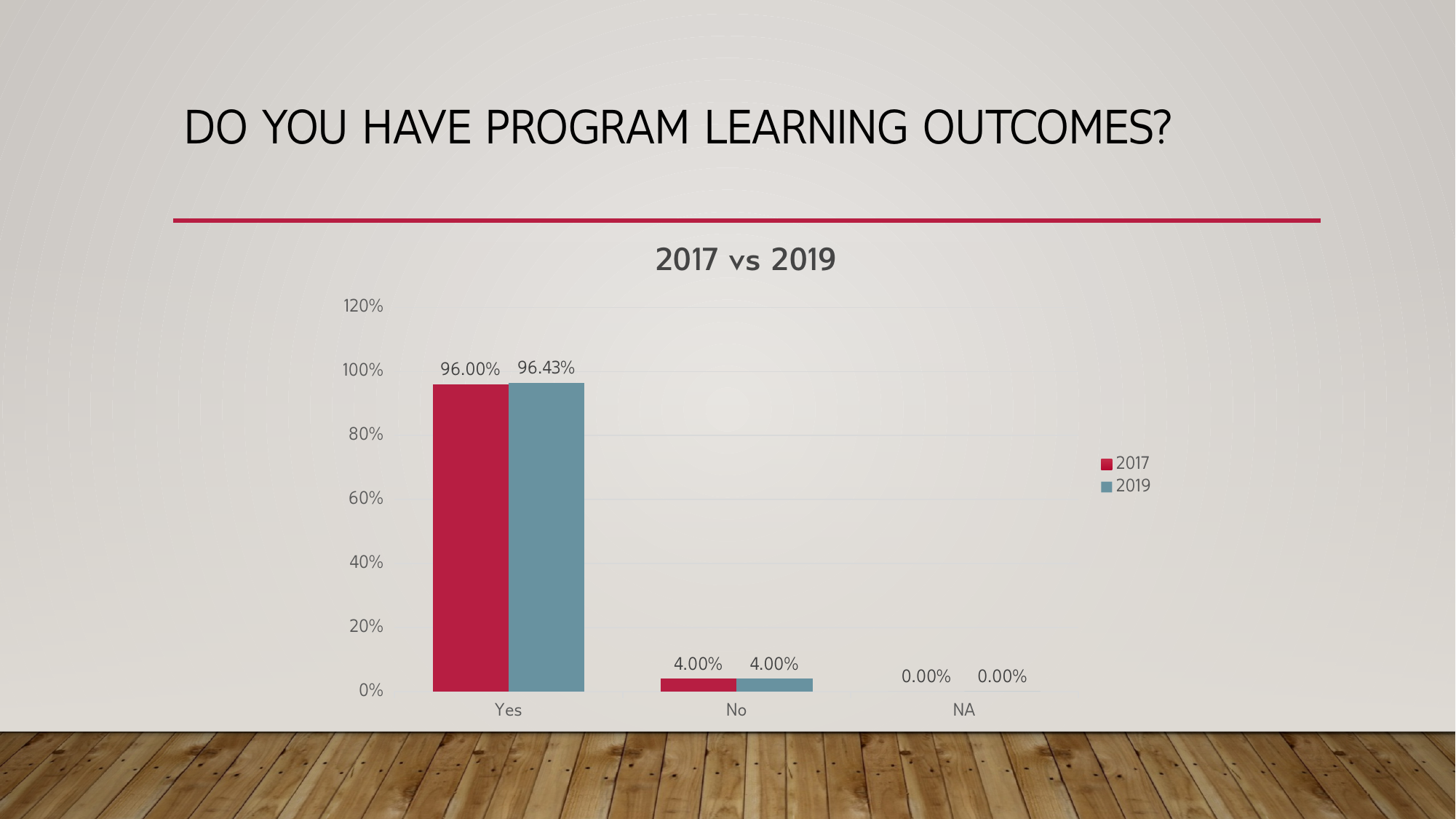

# Do you have program learning outcomes?

### Chart: 2017 vs 2019

| Category | 2017 | 2019 |
|---|---|---|
| Yes | 0.96 | 0.9643 |
| No | 0.04 | 0.04 |
| NA | 0.0 | 0.0 |